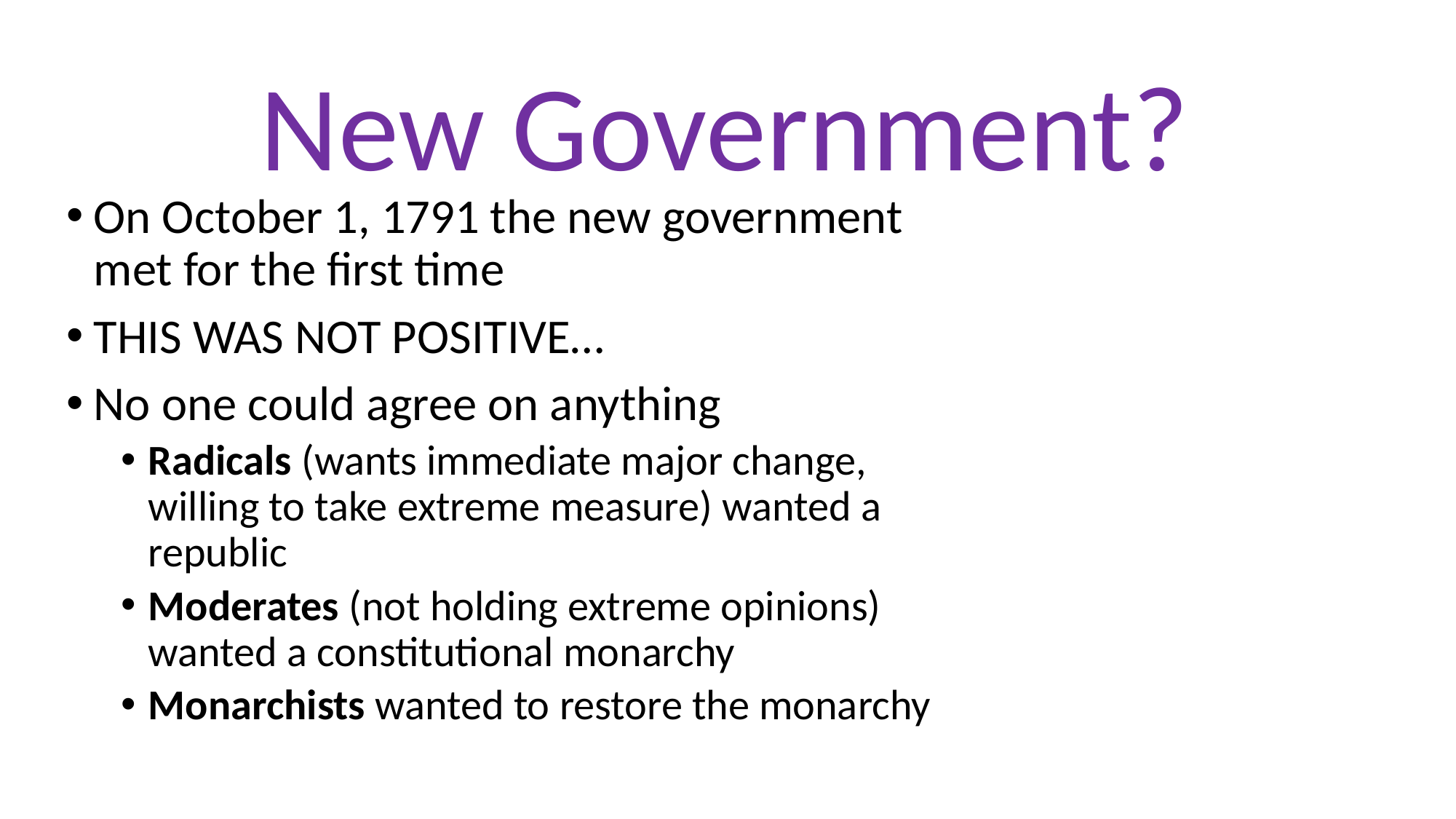

# New Government?
On October 1, 1791 the new government met for the first time
THIS WAS NOT POSITIVE…
No one could agree on anything
Radicals (wants immediate major change, willing to take extreme measure) wanted a republic
Moderates (not holding extreme opinions) wanted a constitutional monarchy
Monarchists wanted to restore the monarchy